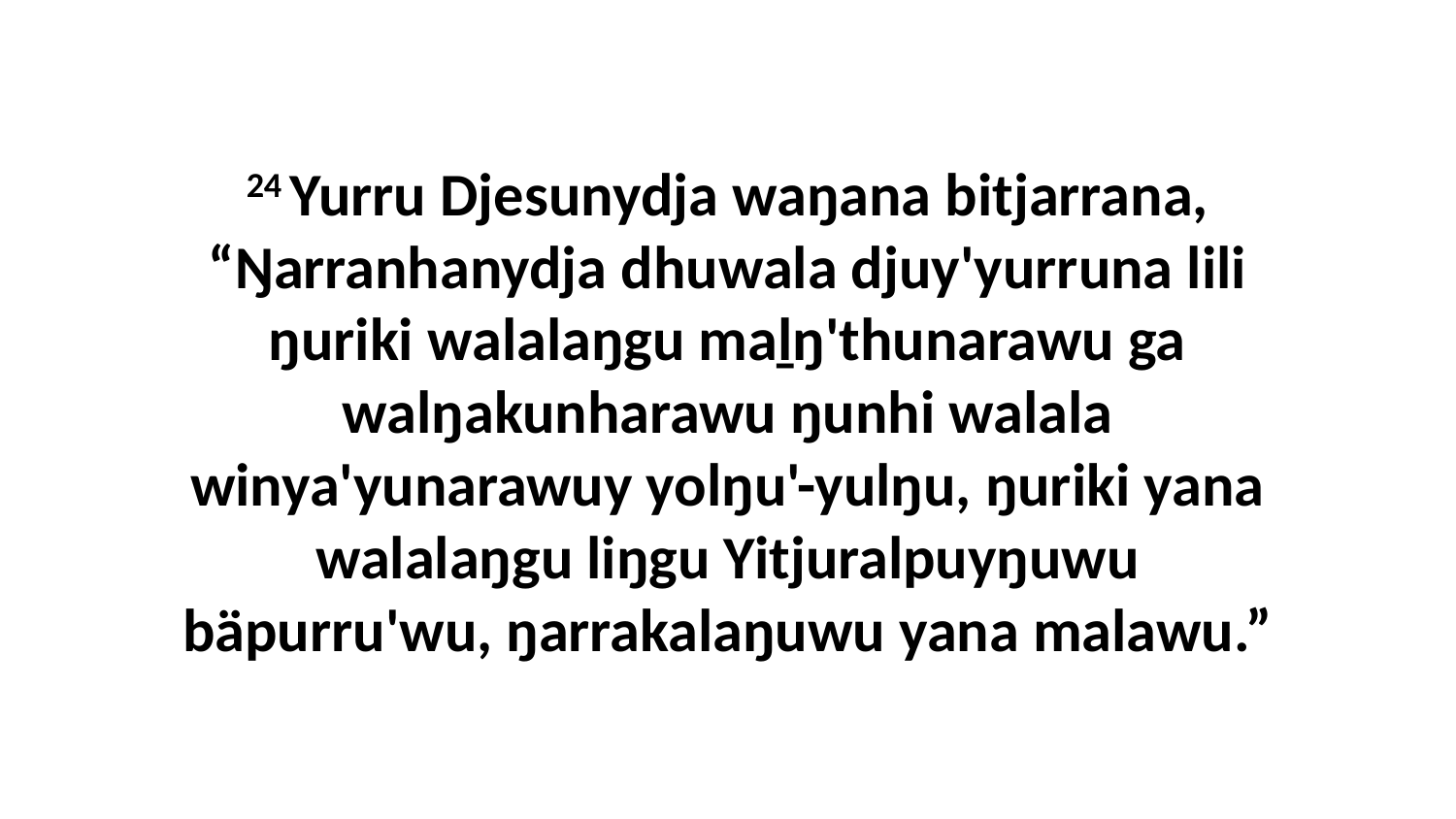

24 Yurru Djesunydja waŋana bitjarrana, “Ŋarranhanydja dhuwala djuy'yurruna lili ŋuriki walalaŋgu maḻŋ'thunarawu ga walŋakunharawu ŋunhi walala winya'yunarawuy yolŋu'-yulŋu, ŋuriki yana walalaŋgu liŋgu Yitjuralpuyŋuwu bäpurru'wu, ŋarrakalaŋuwu yana malawu.”